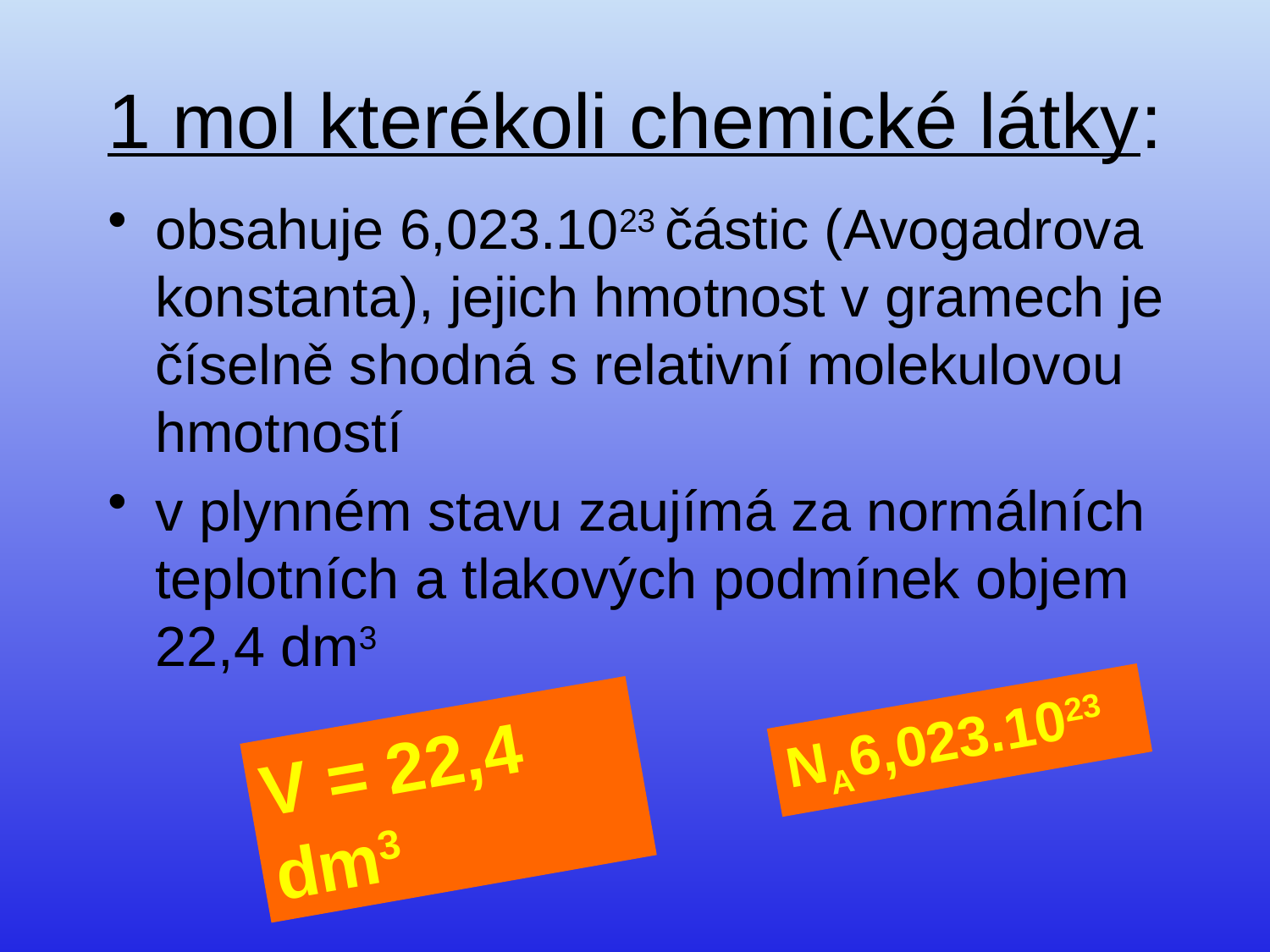

# 1 mol kterékoli chemické látky:
obsahuje 6,023.1023 částic (Avogadrova konstanta), jejich hmotnost v gramech je číselně shodná s relativní molekulovou hmotností
v plynném stavu zaujímá za normálních teplotních a tlakových podmínek objem 22,4 dm3
NA6,023.1023
V = 22,4 dm3